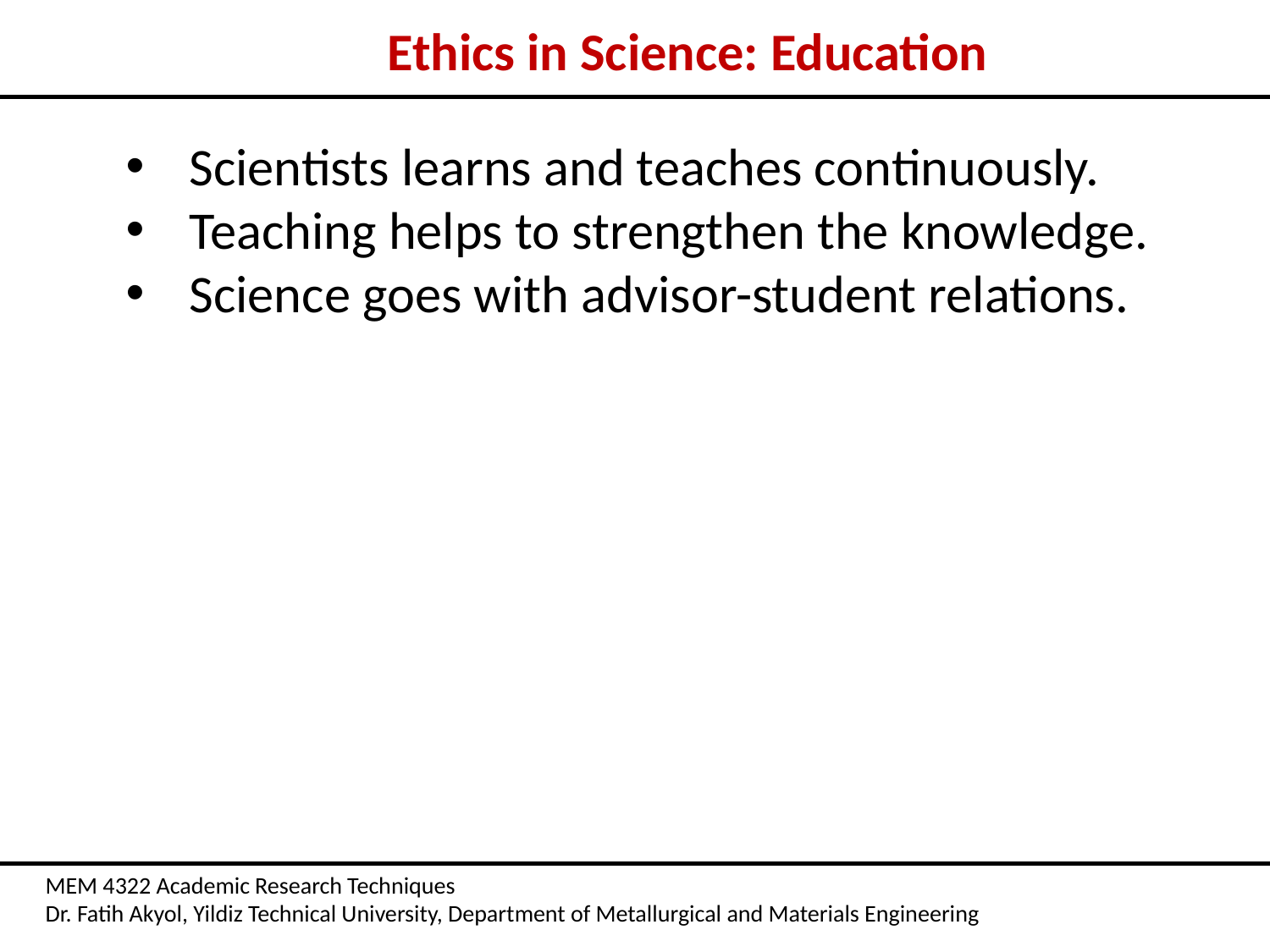

Ethics in Science: Education
Scientists learns and teaches continuously.
Teaching helps to strengthen the knowledge.
Science goes with advisor-student relations.